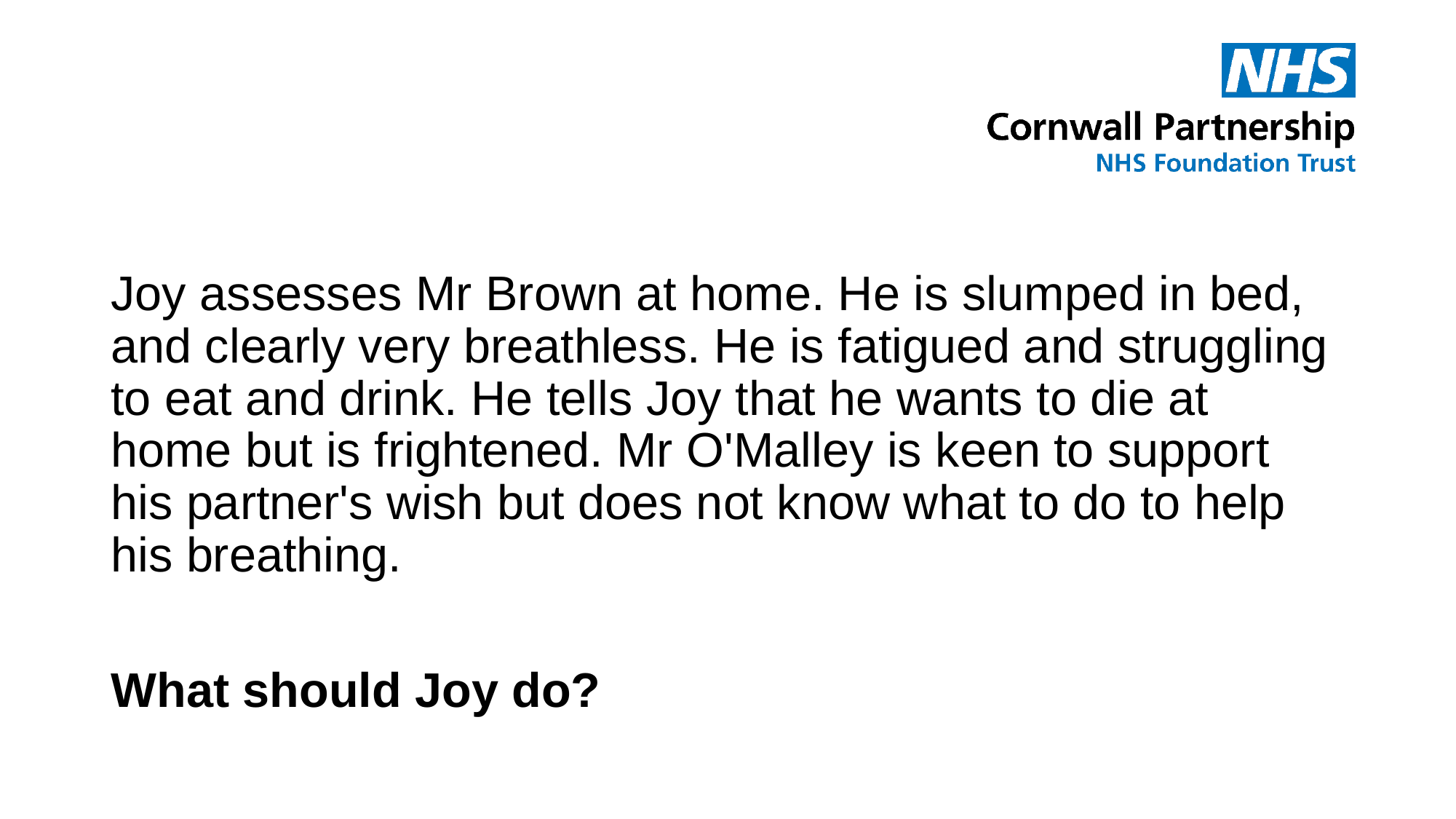

Joy assesses Mr Brown at home. He is slumped in bed, and clearly very breathless. He is fatigued and struggling to eat and drink. He tells Joy that he wants to die at home but is frightened. Mr O'Malley is keen to support his partner's wish but does not know what to do to help his breathing.

What should Joy do?